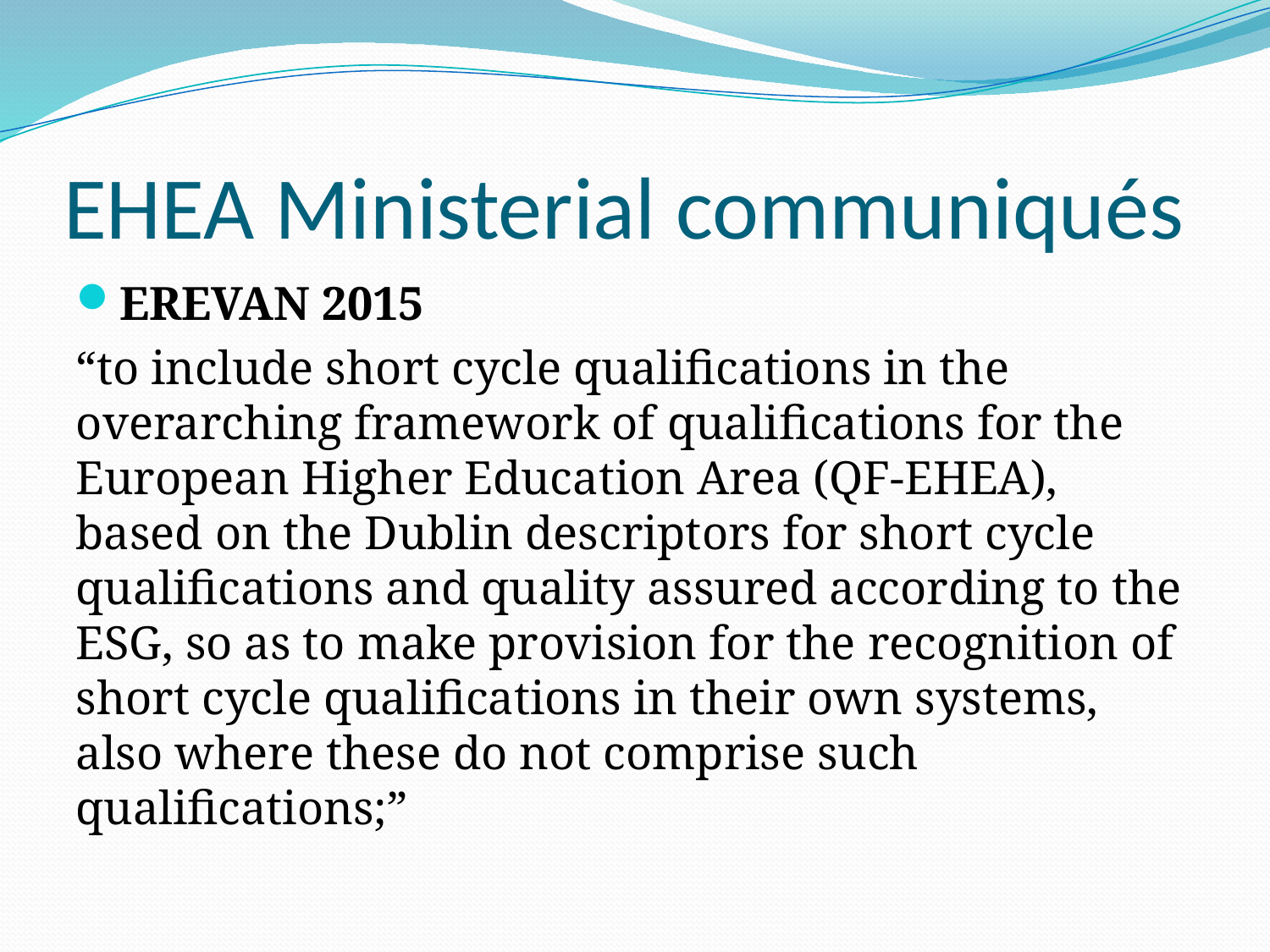

# EHEA Ministerial communiqués
EREVAN 2015
“to include short cycle qualifications in the overarching framework of qualifications for the European Higher Education Area (QF-EHEA), based on the Dublin descriptors for short cycle qualifications and quality assured according to the ESG, so as to make provision for the recognition of short cycle qualifications in their own systems, also where these do not comprise such qualifications;”